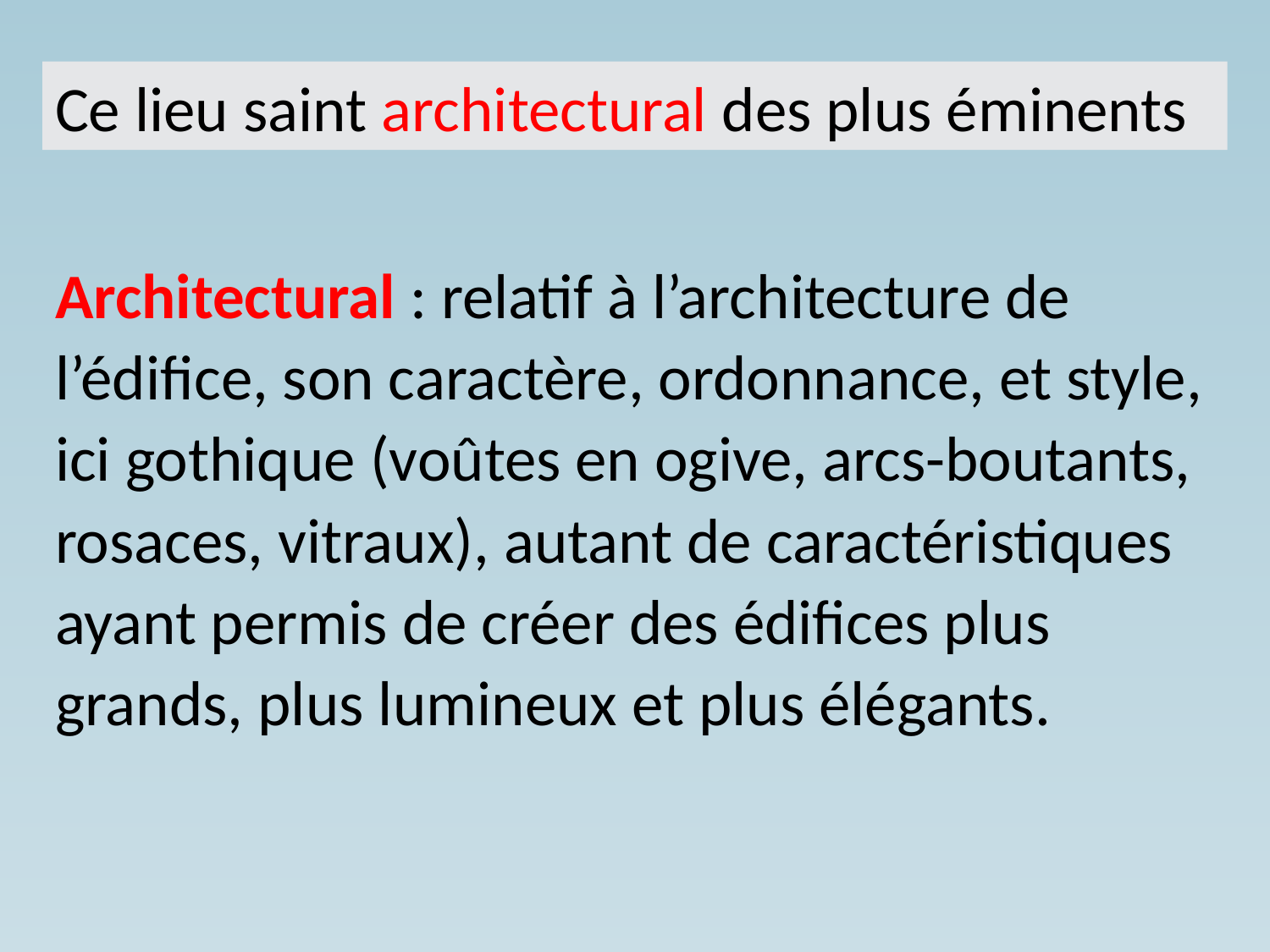

Ce lieu saint architectural des plus éminents
Architectural : relatif à l’architecture de l’édifice, son caractère, ordonnance, et style, ici gothique (voûtes en ogive, arcs-boutants, rosaces, vitraux), autant de caractéristiques ayant permis de créer des édifices plus grands, plus lumineux et plus élégants.